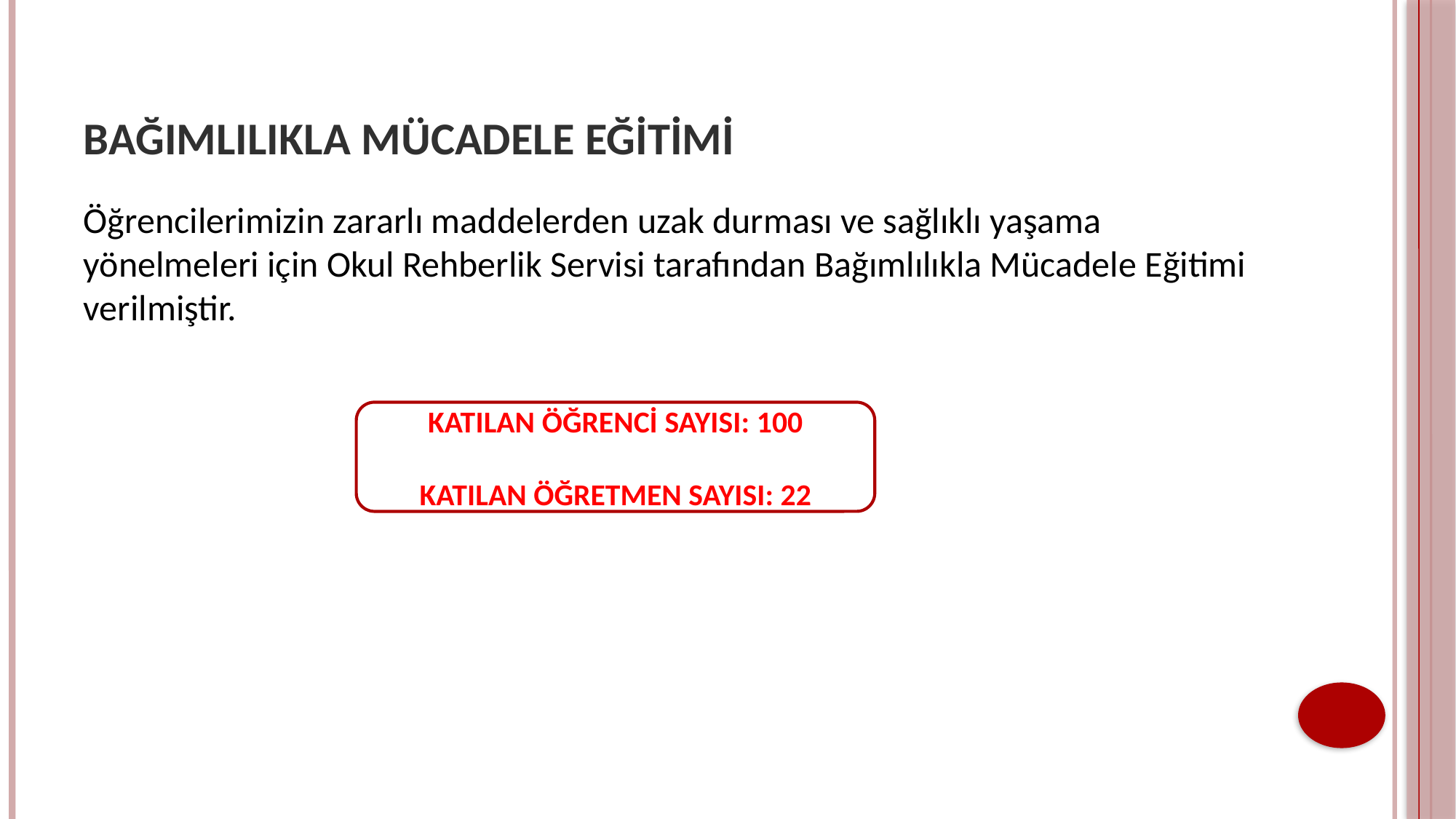

# BAĞIMLILIKLA MÜCADELE EĞİTİMİ
Öğrencilerimizin zararlı maddelerden uzak durması ve sağlıklı yaşama yönelmeleri için Okul Rehberlik Servisi tarafından Bağımlılıkla Mücadele Eğitimi verilmiştir.

KATILAN ÖĞRENCİ SAYISI: 100

KATILAN ÖĞRETMEN SAYISI: 22